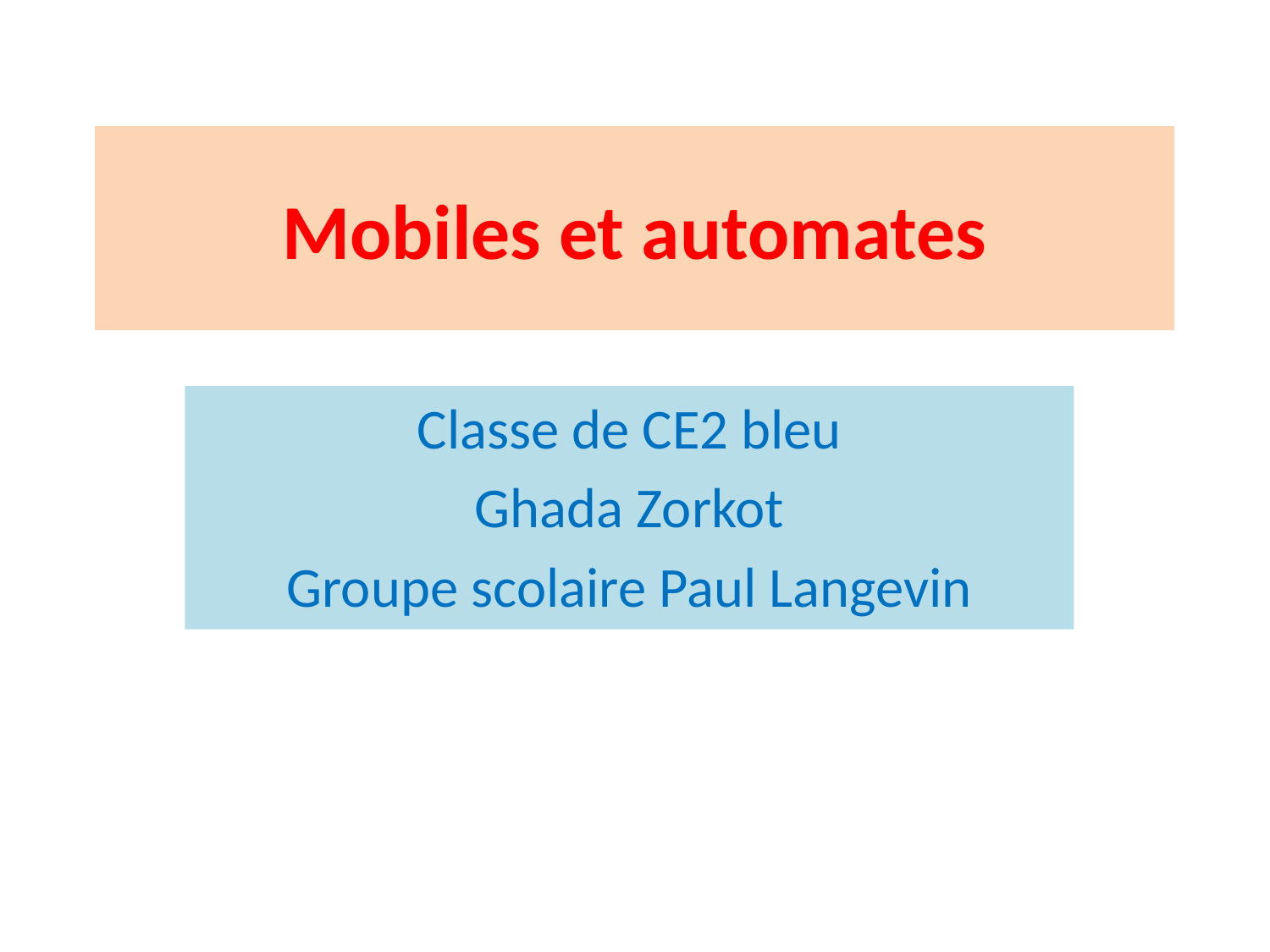

# Mobiles et automates
Classe de CE2 bleu
Ghada Zorkot
Groupe scolaire Paul Langevin